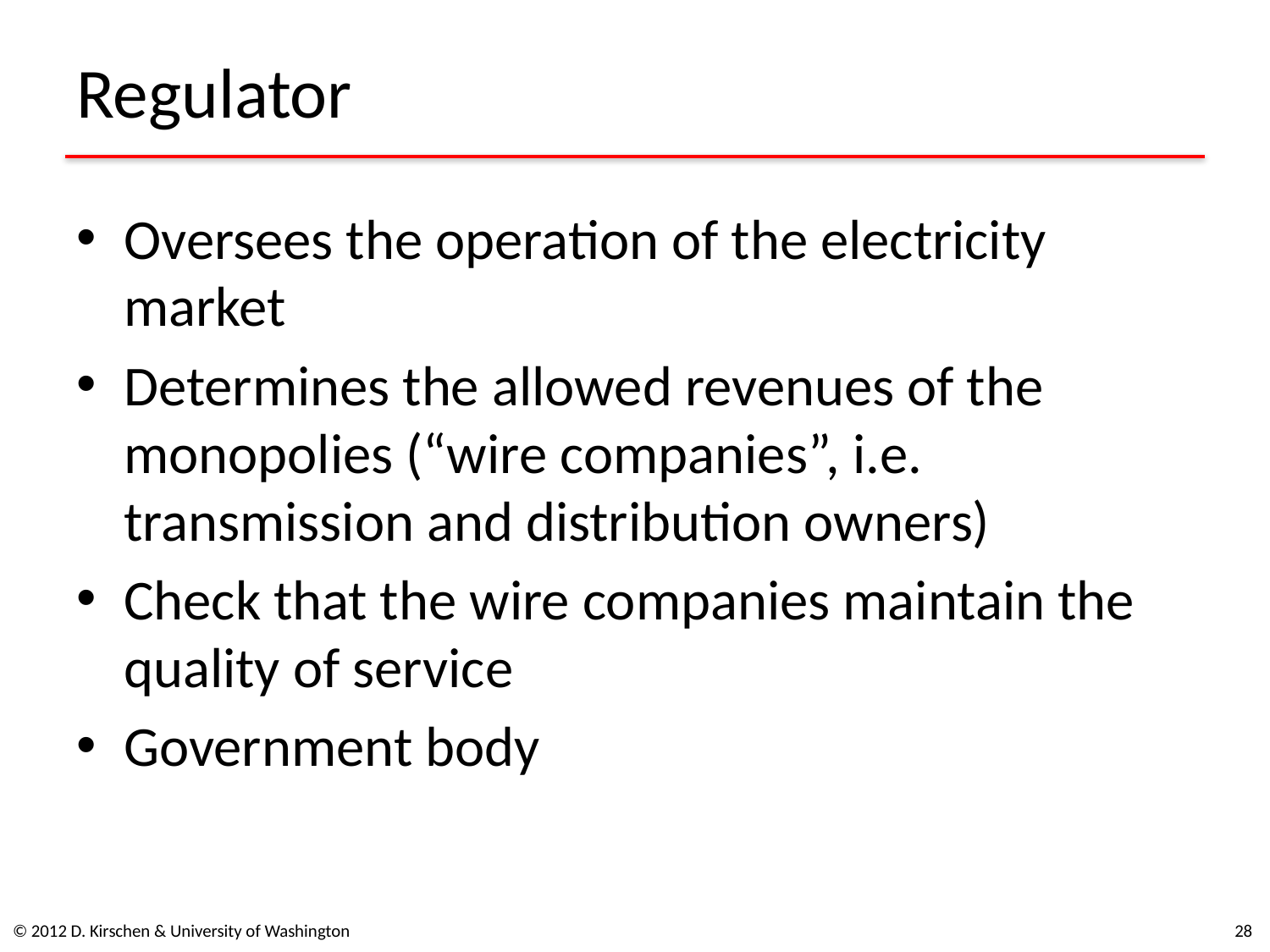

# Regulator
Oversees the operation of the electricity market
Determines the allowed revenues of the monopolies (“wire companies”, i.e. transmission and distribution owners)
Check that the wire companies maintain the quality of service
Government body
© 2012 D. Kirschen & University of Washington
28